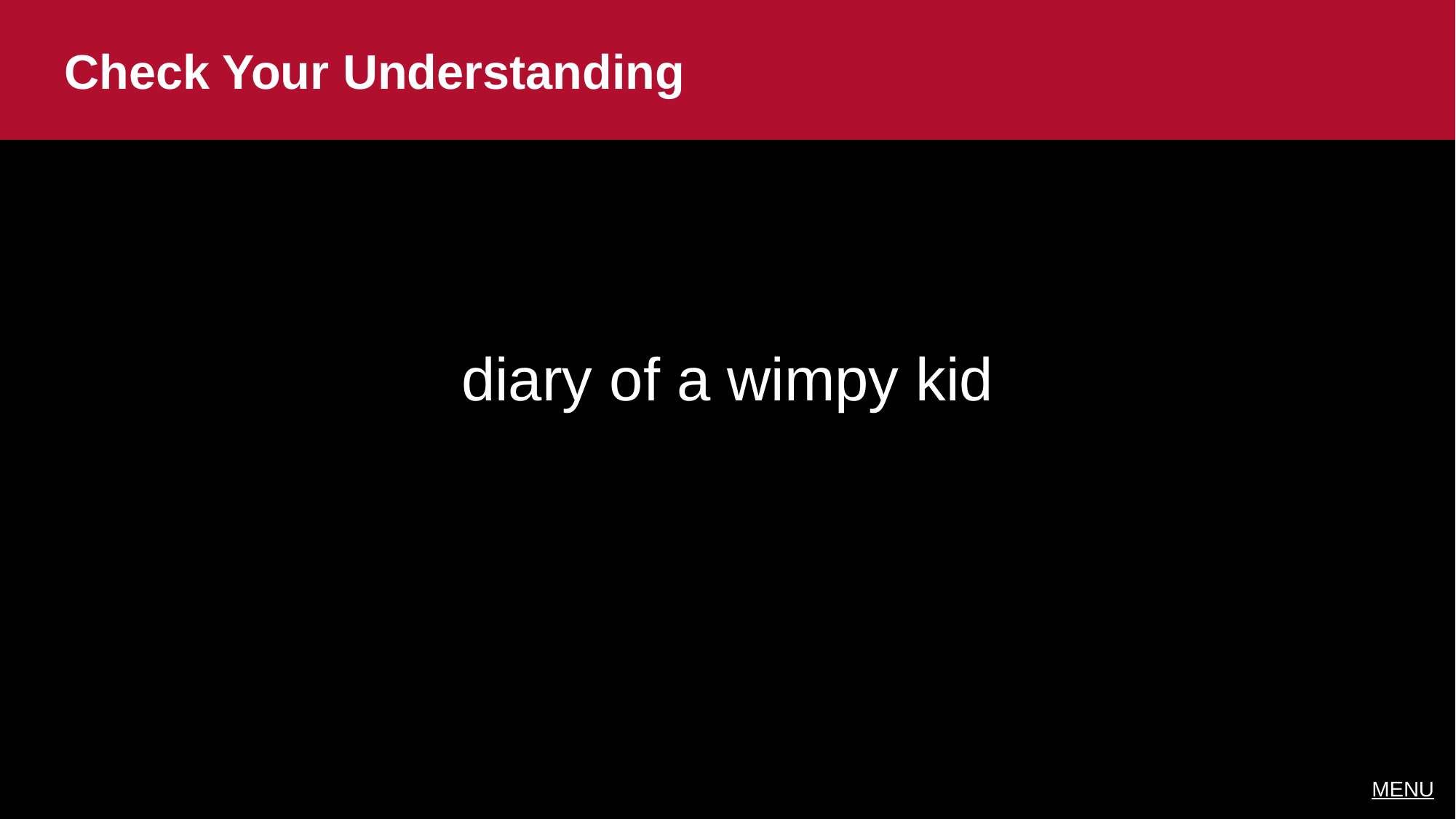

Check Your Understanding
diary of a wimpy kid